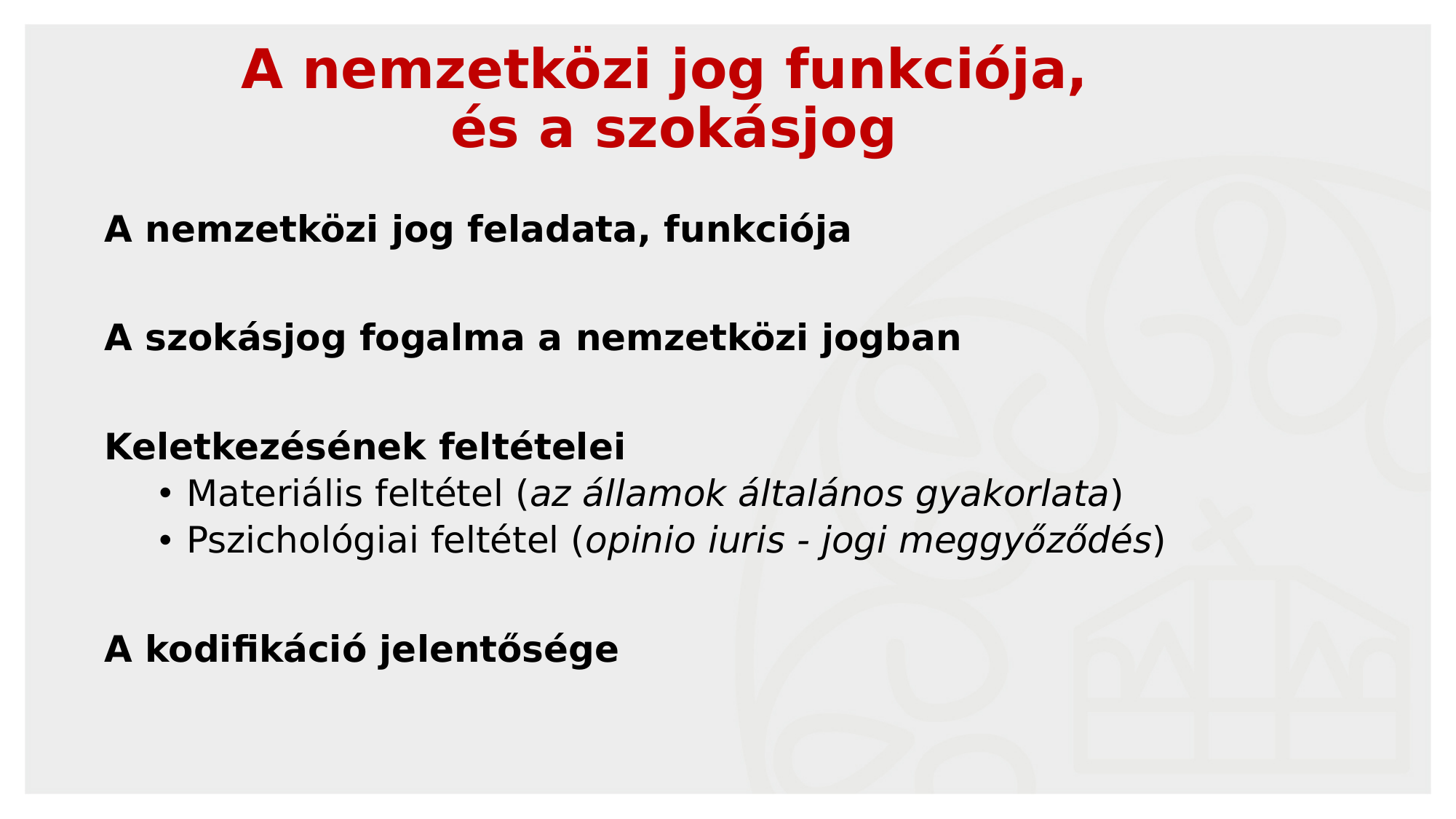

A nemzetközi jog funkciója,
és a szokásjog
A nemzetközi jog feladata, funkciója

A szokásjog fogalma a nemzetközi jogban

Keletkezésének feltételei
Materiális feltétel (az államok általános gyakorlata)
Pszichológiai feltétel (opinio iuris - jogi meggyőződés)

A kodifikáció jelentősége